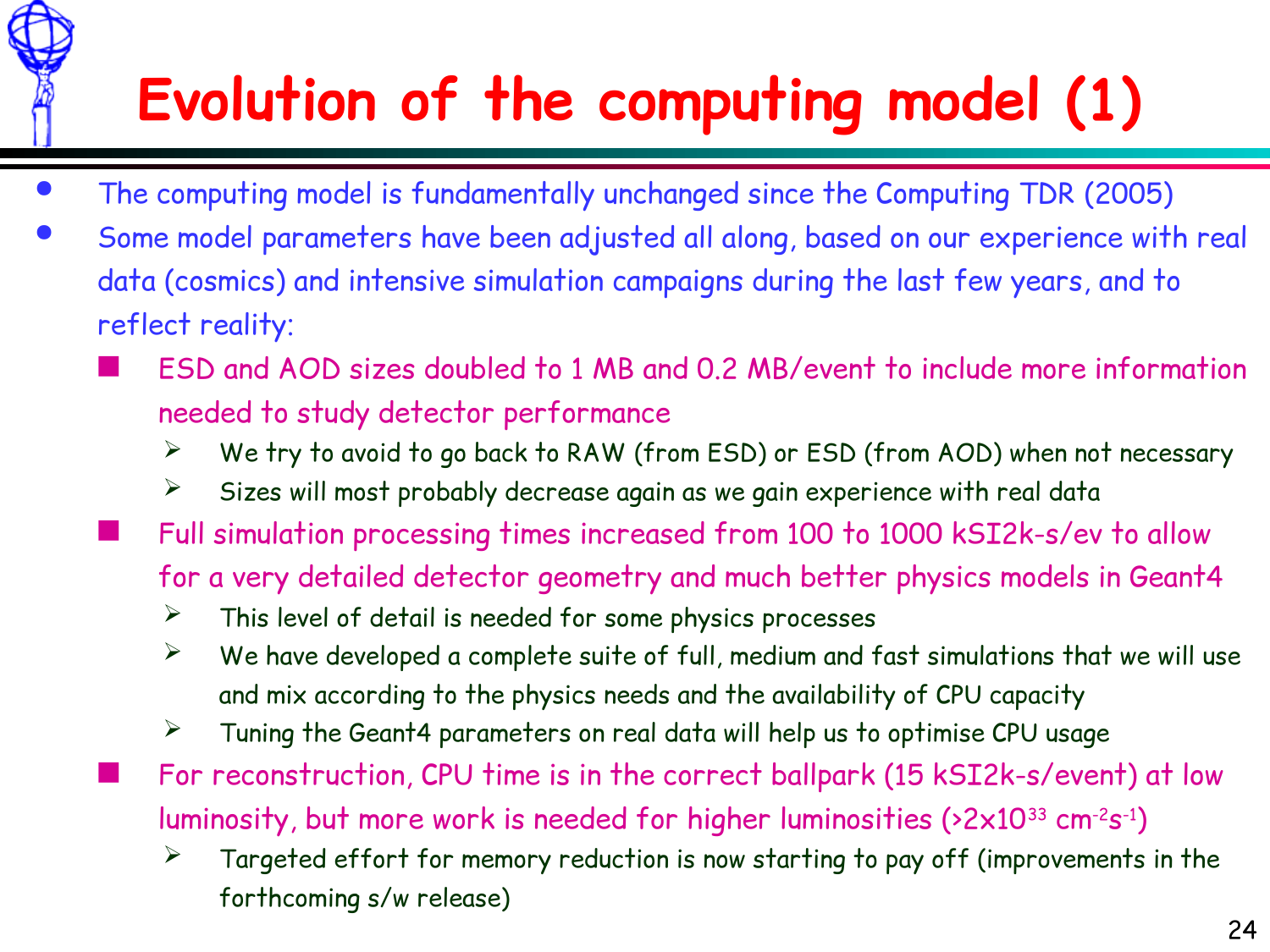

# Evolution of the computing model (1)
The computing model is fundamentally unchanged since the Computing TDR (2005)
Some model parameters have been adjusted all along, based on our experience with real data (cosmics) and intensive simulation campaigns during the last few years, and to reflect reality:
ESD and AOD sizes doubled to 1 MB and 0.2 MB/event to include more information needed to study detector performance
We try to avoid to go back to RAW (from ESD) or ESD (from AOD) when not necessary
Sizes will most probably decrease again as we gain experience with real data
Full simulation processing times increased from 100 to 1000 kSI2k-s/ev to allow for a very detailed detector geometry and much better physics models in Geant4
This level of detail is needed for some physics processes
We have developed a complete suite of full, medium and fast simulations that we will use and mix according to the physics needs and the availability of CPU capacity
Tuning the Geant4 parameters on real data will help us to optimise CPU usage
For reconstruction, CPU time is in the correct ballpark (15 kSI2k-s/event) at low luminosity, but more work is needed for higher luminosities (>2x1033 cm-2s-1)
Targeted effort for memory reduction is now starting to pay off (improvements in the forthcoming s/w release)
24